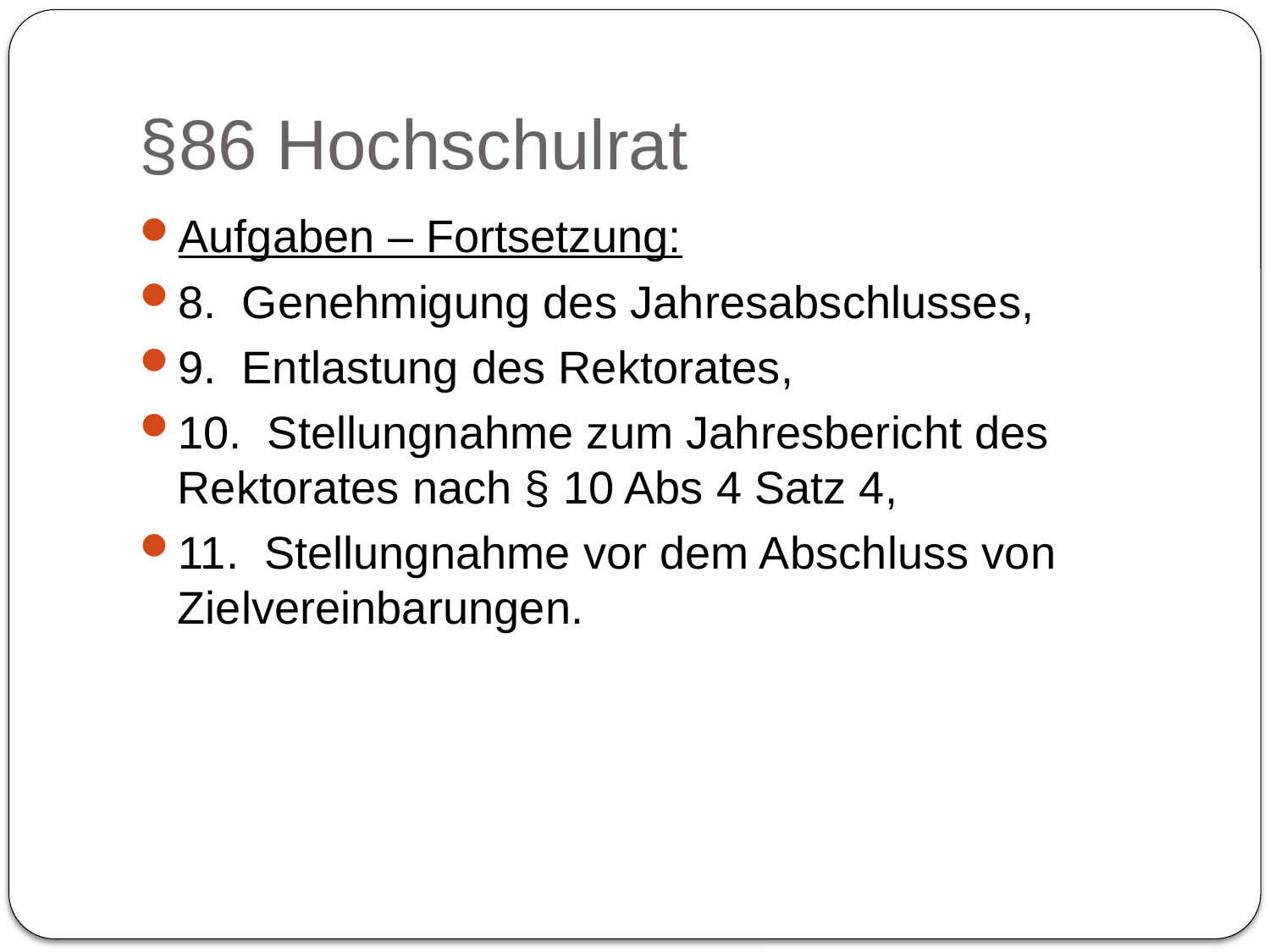

# §86 Hochschulrat
Aufgaben – Fortsetzung:
8.  Genehmigung des Jahresabschlusses,
9.  Entlastung des Rektorates,
10.  Stellungnahme zum Jahresbericht des Rektorates nach § 10 Abs 4 Satz 4,
11.  Stellungnahme vor dem Abschluss von Zielvereinbarungen.